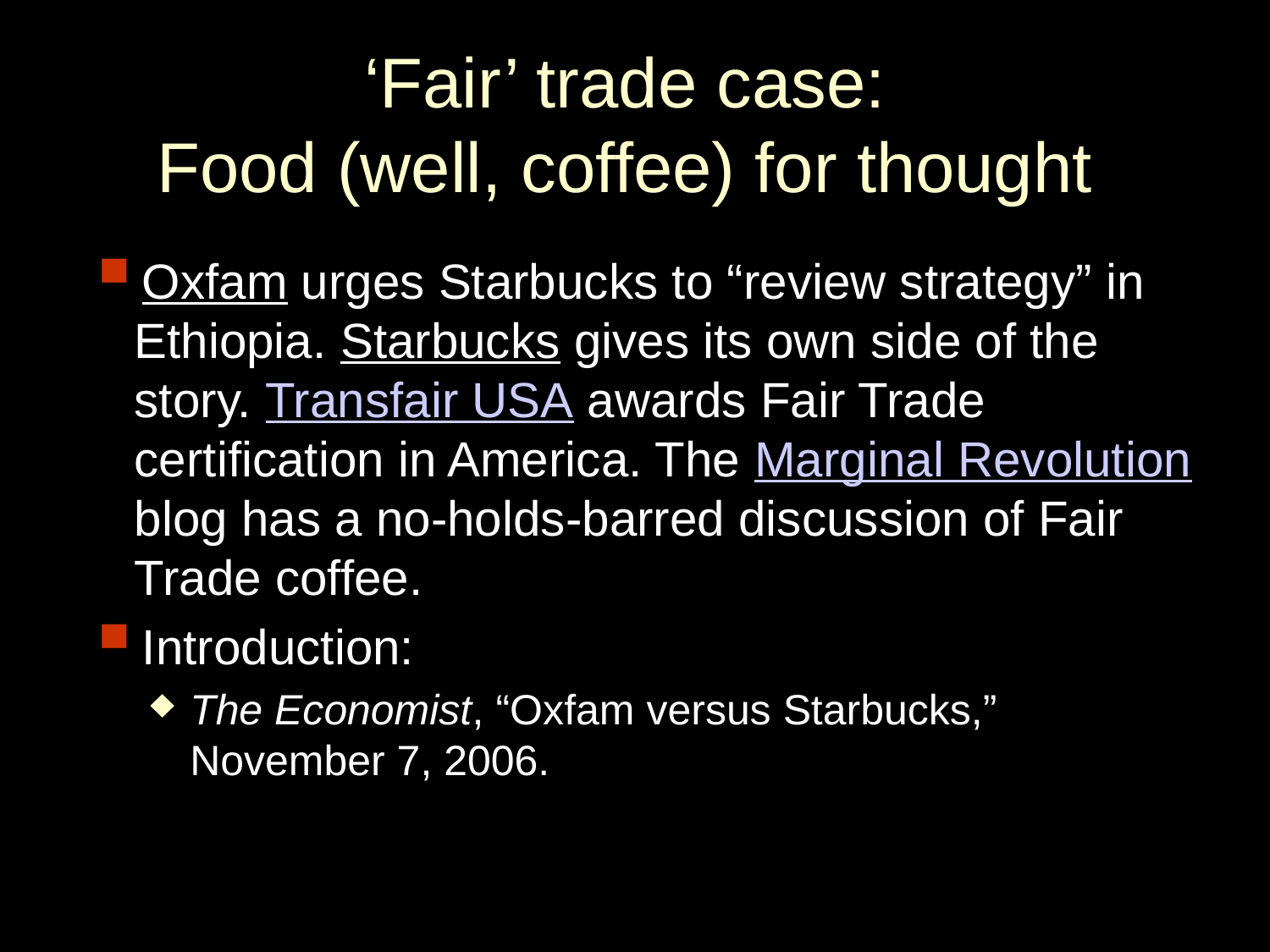

# ‘Fair’ trade case: Food (well, coffee) for thought
Oxfam urges Starbucks to “review strategy” in Ethiopia. Starbucks gives its own side of the story. Transfair USA awards Fair Trade certification in America. The Marginal Revolution blog has a no-holds-barred discussion of Fair Trade coffee.
Introduction:
The Economist, “Oxfam versus Starbucks,” November 7, 2006.